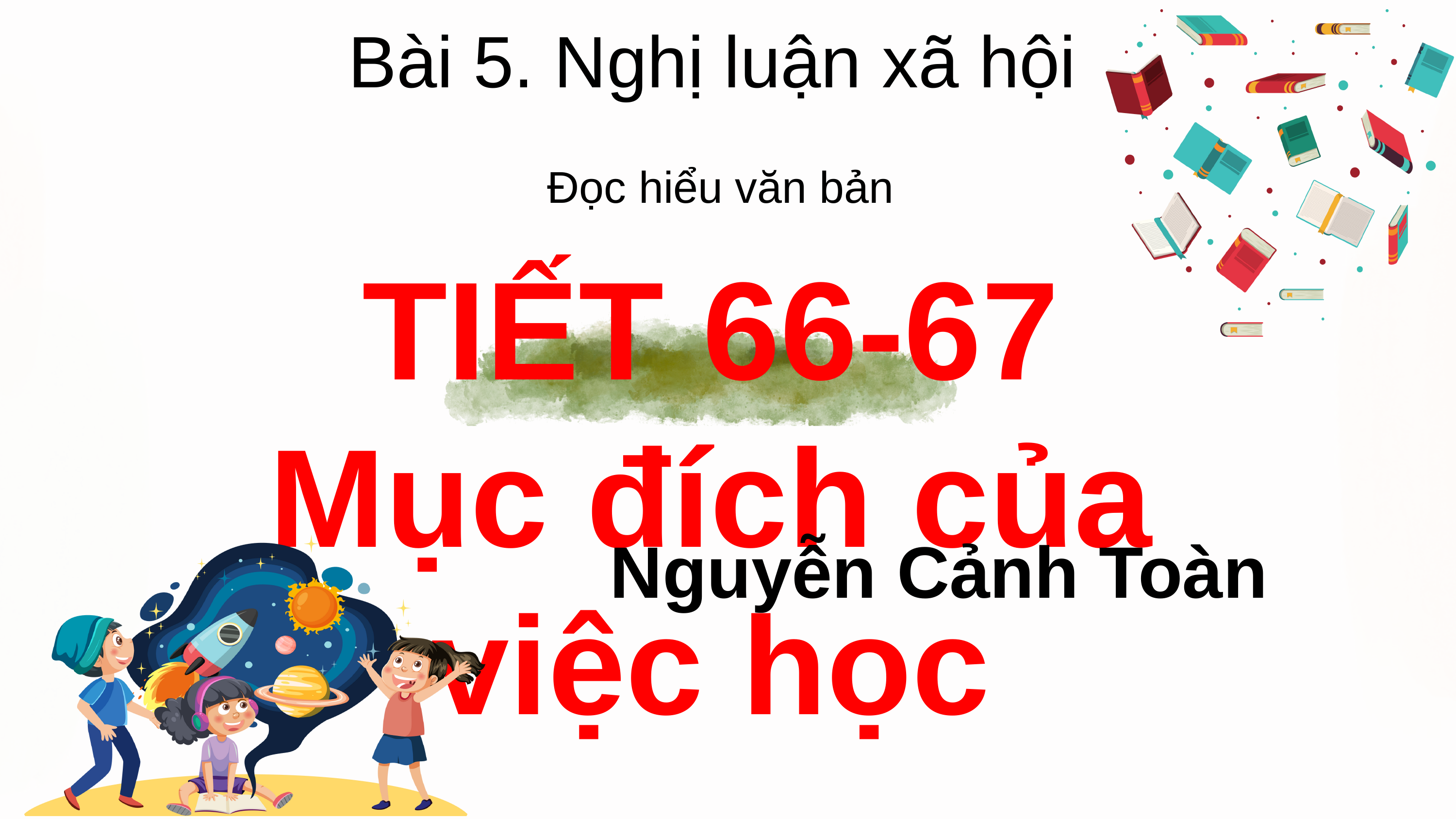

Bài 5. Nghị luận xã hội
Đọc hiểu văn bản
TIẾT 66-67
Mục đích của việc học

Nguyễn Cảnh Toàn